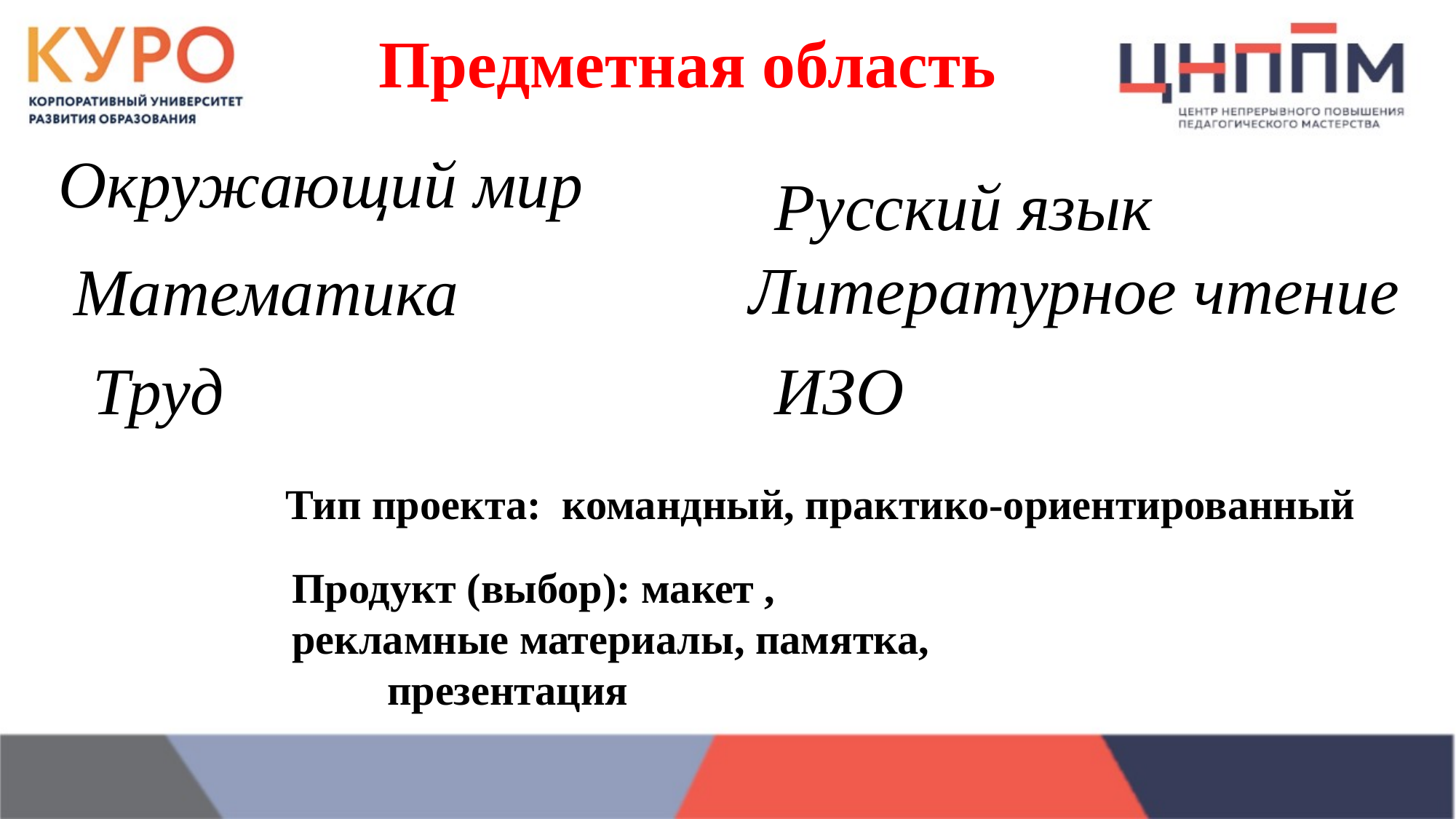

Предметная область
Русский язык
Окружающий мир
Литературное чтение
Математика
Труд
ИЗО
Тип проекта:  командный, практико-ориентированный
Продукт (выбор): макет , рекламные материалы, памятка,
         презентация